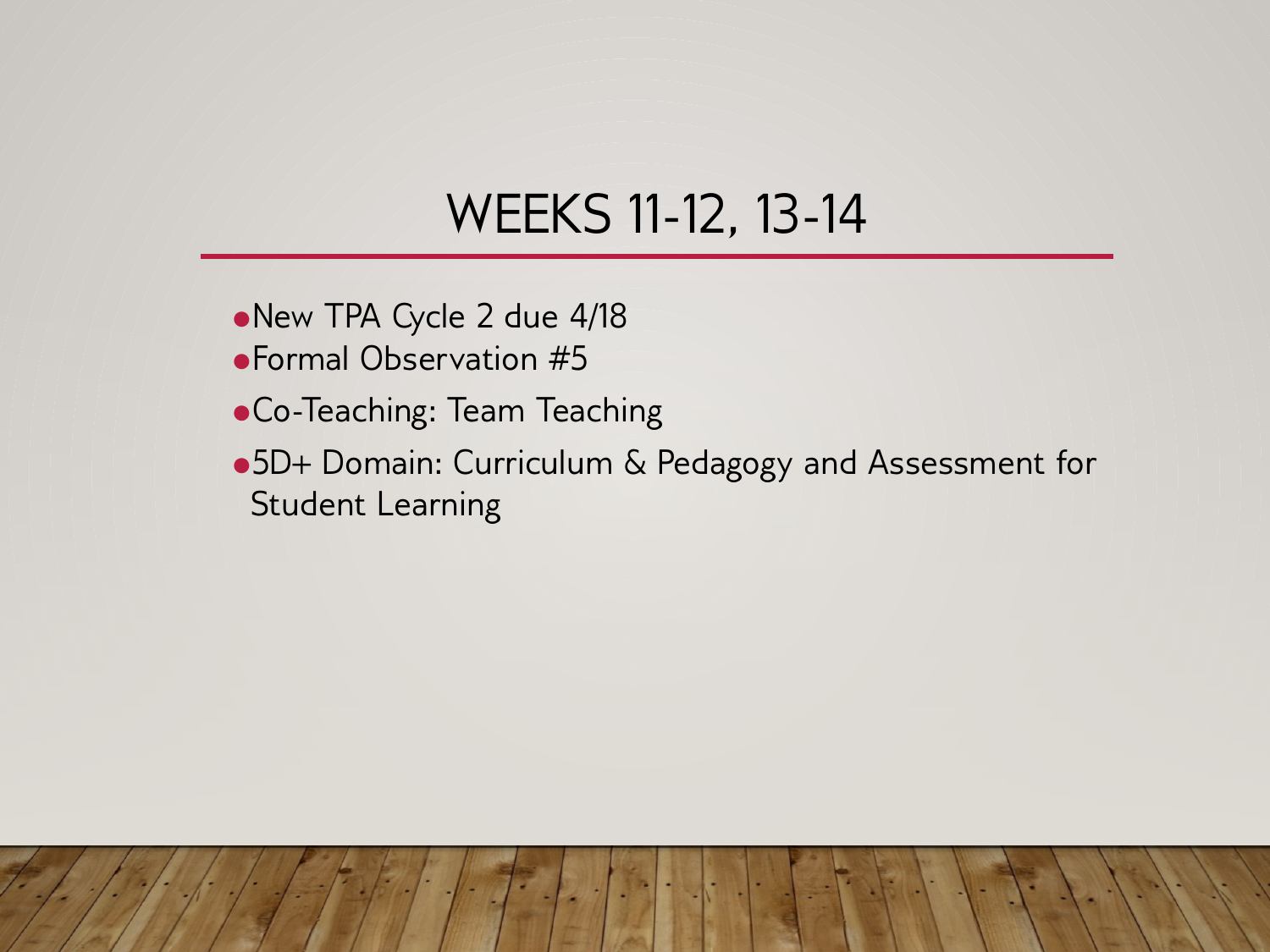

# Weeks 11-12, 13-14
New TPA Cycle 2 due 4/18
Formal Observation #5
Co-Teaching: Team Teaching
5D+ Domain: Curriculum & Pedagogy and Assessment for Student Learning